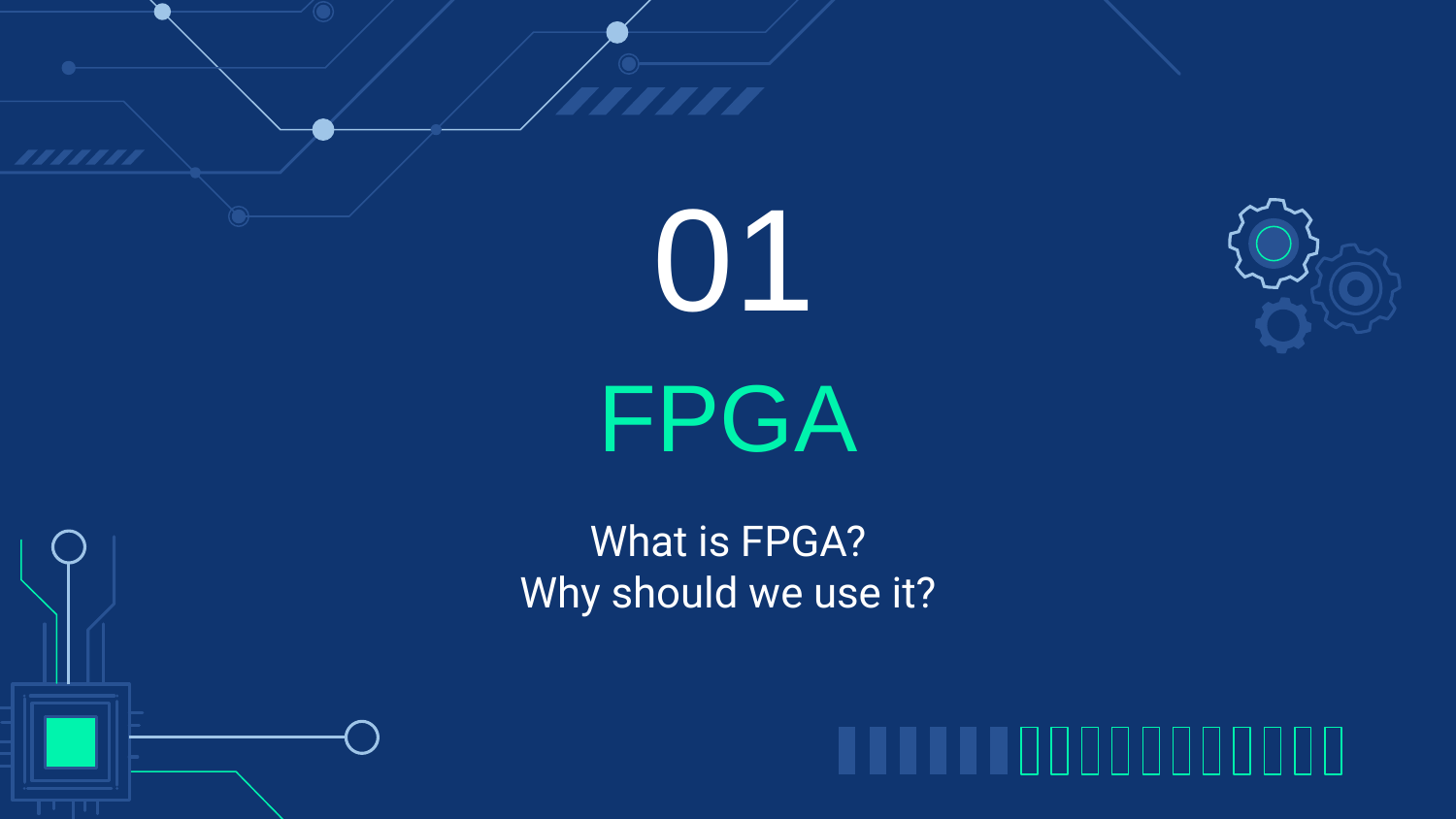

01
# FPGA
What is FPGA?
Why should we use it?